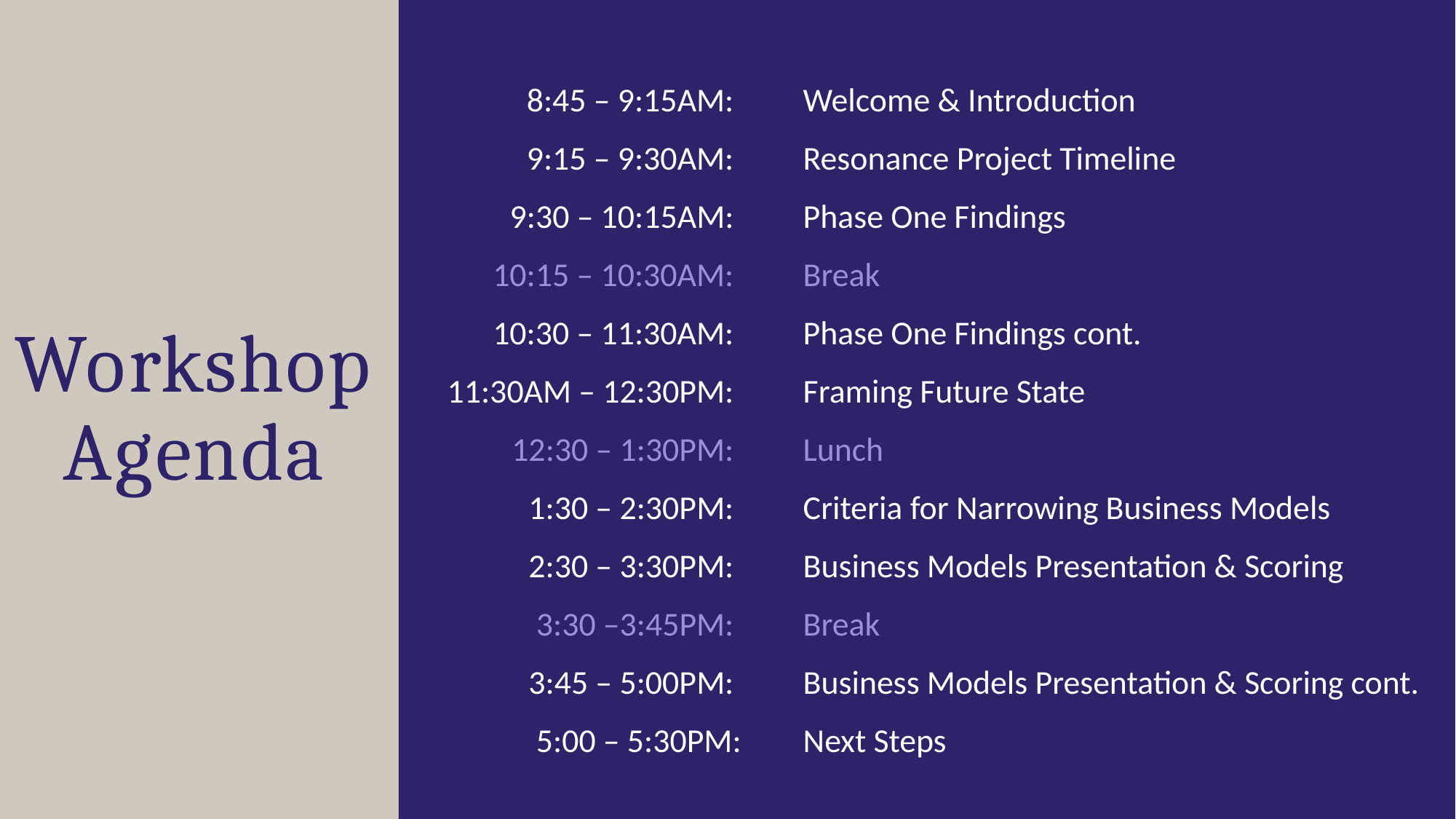

# Workshop Agenda

	8:45 – 9:15AM: 	Welcome & Introduction
	9:15 – 9:30AM: 	Resonance Project Timeline
	9:30 – 10:15AM: 	Phase One Findings
	10:15 – 10:30AM: 	Break
	10:30 – 11:30AM: 	Phase One Findings cont.
	11:30AM – 12:30PM: 	Framing Future State
	12:30 – 1:30PM: 	Lunch
	1:30 – 2:30PM: 	Criteria for Narrowing Business Models
	2:30 – 3:30PM: 	Business Models Presentation & Scoring
	3:30 –3:45PM: 	Break
	3:45 – 5:00PM: 	Business Models Presentation & Scoring cont.
	5:00 – 5:30PM:	Next Steps